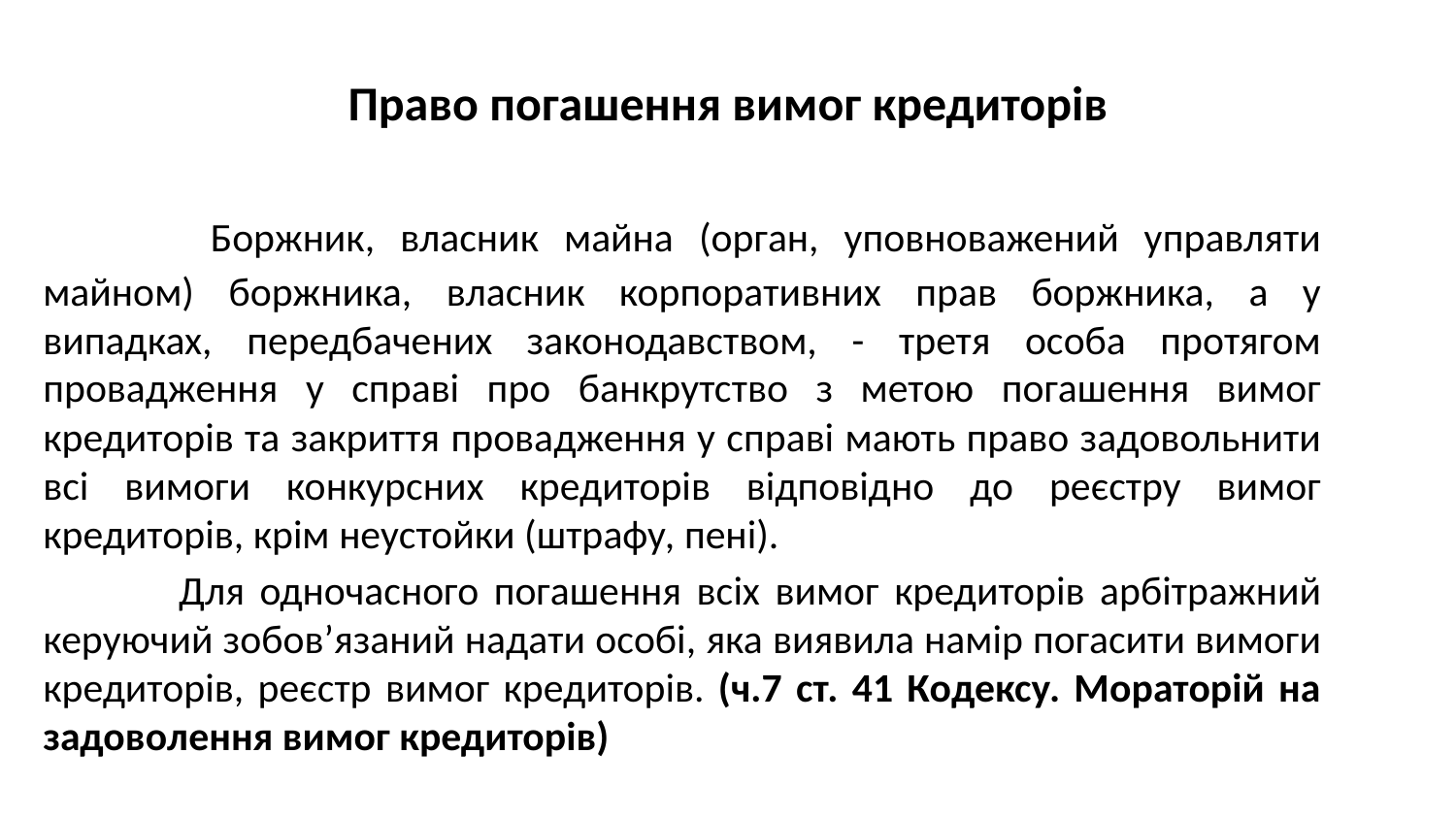

# Право погашення вимог кредиторів
      Боржник, власник майна (орган, уповноважений управляти майном) боржника, власник корпоративних прав боржника, а у випадках, передбачених законодавством, - третя особа протягом провадження у справі про банкрутство з метою погашення вимог кредиторів та закриття провадження у справі мають право задовольнити всі вимоги конкурсних кредиторів відповідно до реєстру вимог кредиторів, крім неустойки (штрафу, пені).
         Для одночасного погашення всіх вимог кредиторів арбітражний керуючий зобов’язаний надати особі, яка виявила намір погасити вимоги кредиторів, реєстр вимог кредиторів. (ч.7 ст. 41 Кодексу. Мораторій на задоволення вимог кредиторів)